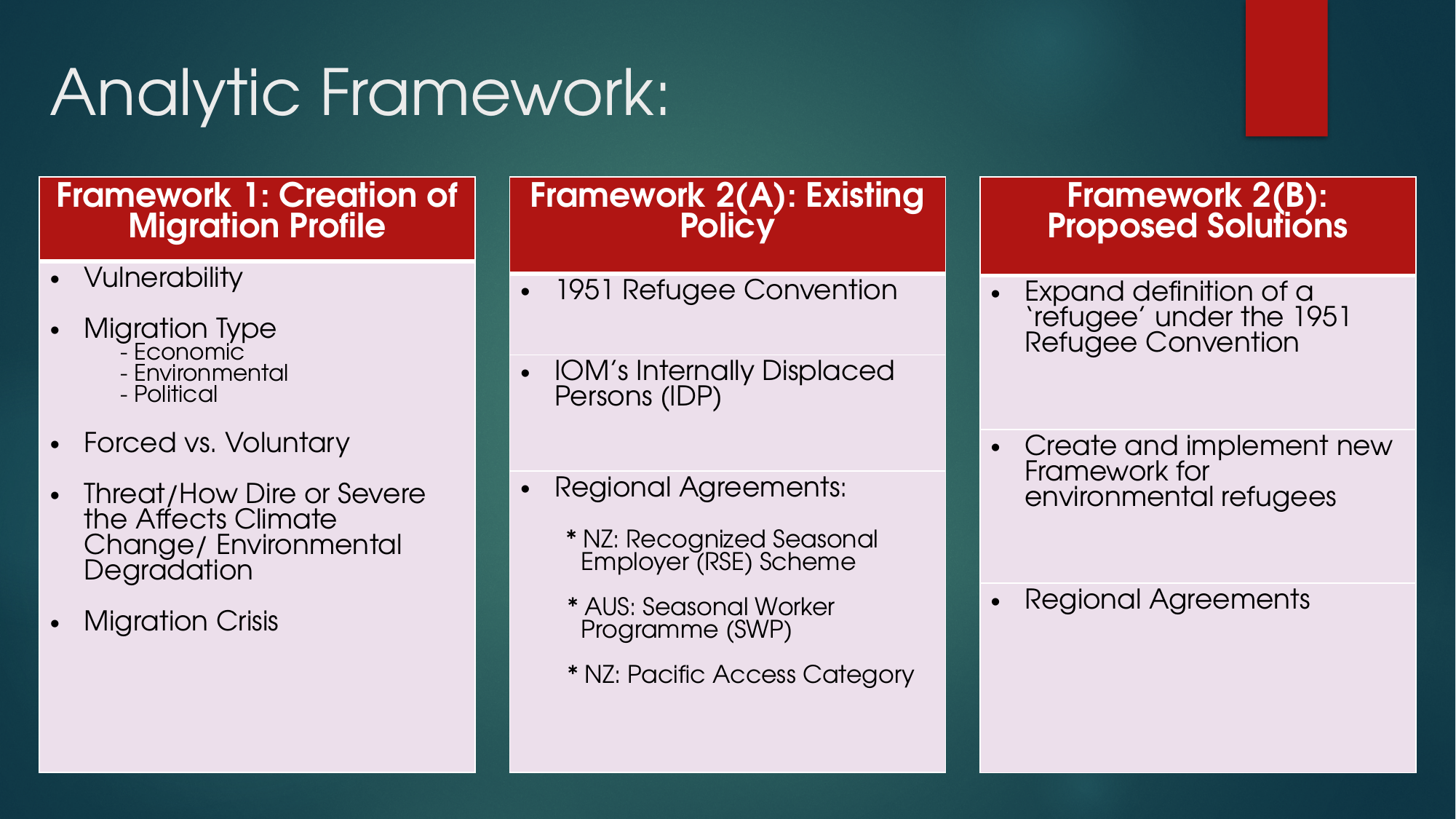

# Analytic Framework:
| Framework 2(A): Existing Policy |
| --- |
| 1951 Refugee Convention |
| IOM’s Internally Displaced Persons (IDP) |
| Regional Agreements: \* NZ: Recognized Seasonal Employer (RSE) Scheme \* AUS: Seasonal Worker Programme (SWP) \* NZ: Pacific Access Category |
| Framework 1: Creation of Migration Profile |
| --- |
| Vulnerability Migration Type - Economic - Environmental - Political Forced vs. Voluntary Threat/How Dire or Severe the Affects Climate Change/ Environmental Degradation Migration Crisis |
| Framework 2(B): Proposed Solutions |
| --- |
| Expand definition of a ‘refugee’ under the 1951 Refugee Convention |
| Create and implement new Framework for environmental refugees |
| Regional Agreements |